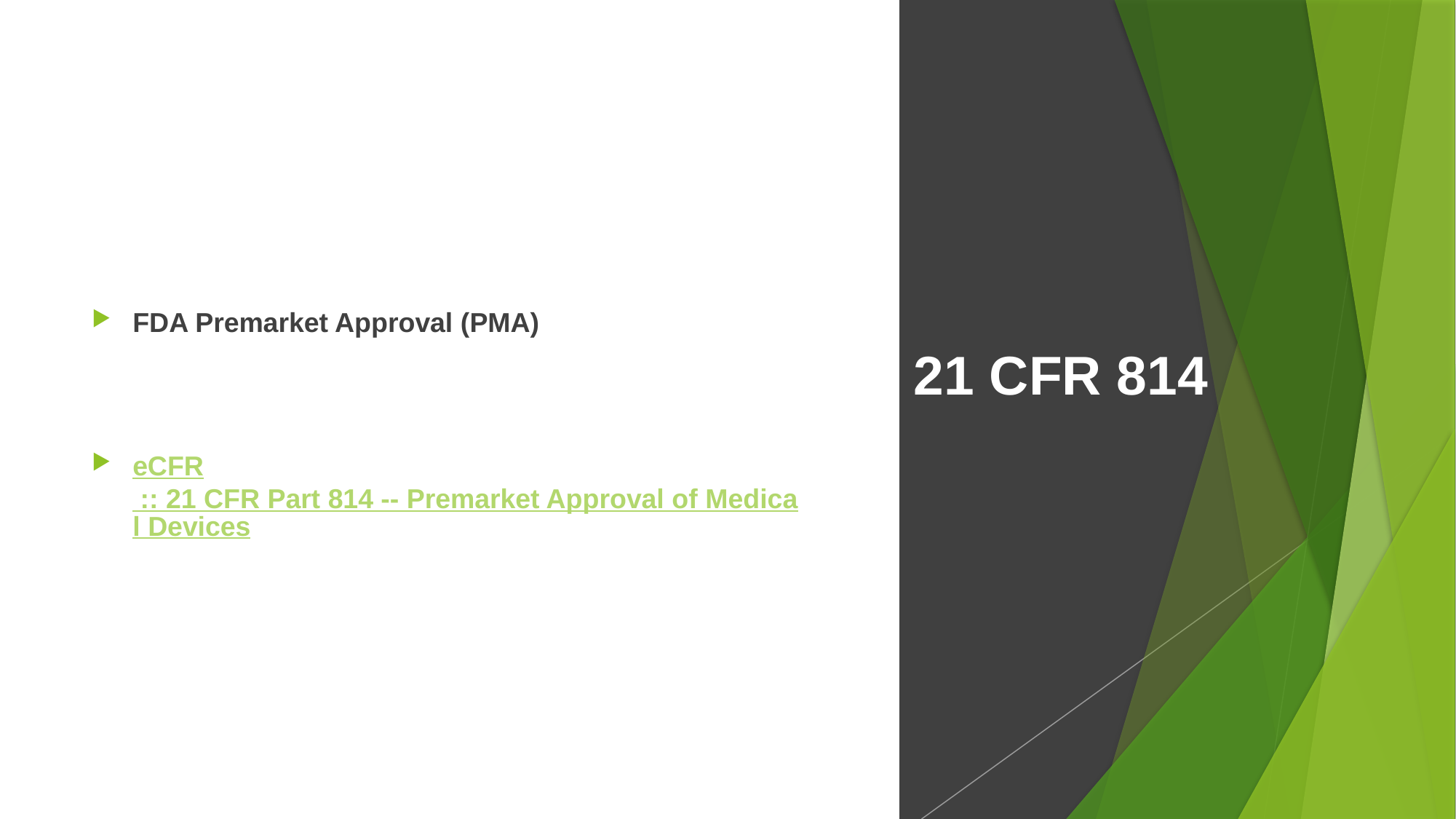

# 21 CFR 814
FDA Premarket Approval (PMA)

eCFR :: 21 CFR Part 814 -- Premarket Approval of Medical Devices